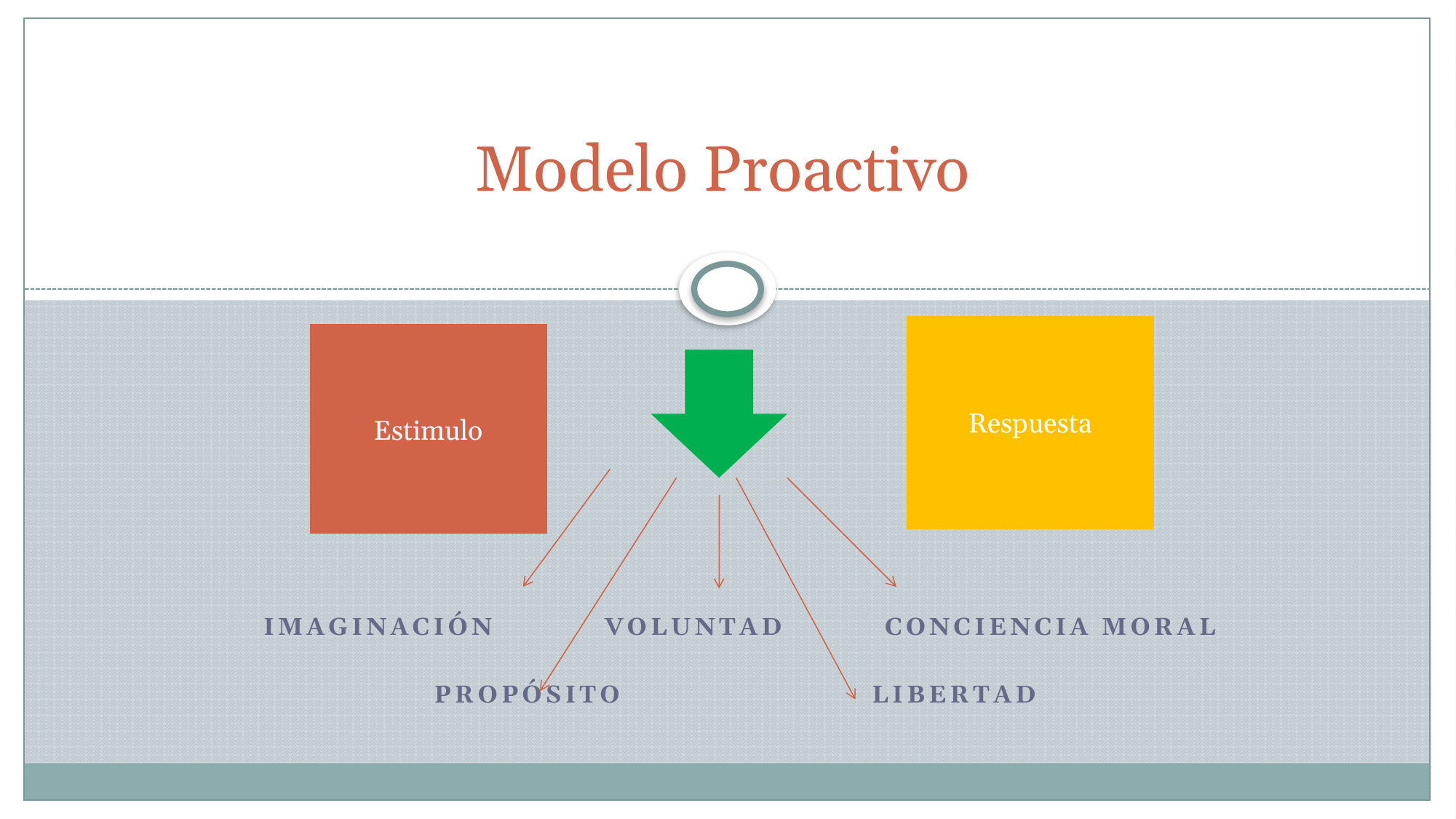

# Modelo Proactivo
Respuesta
Estimulo

Imaginación           Voluntad          conciencia moral

Propósito                         libertad